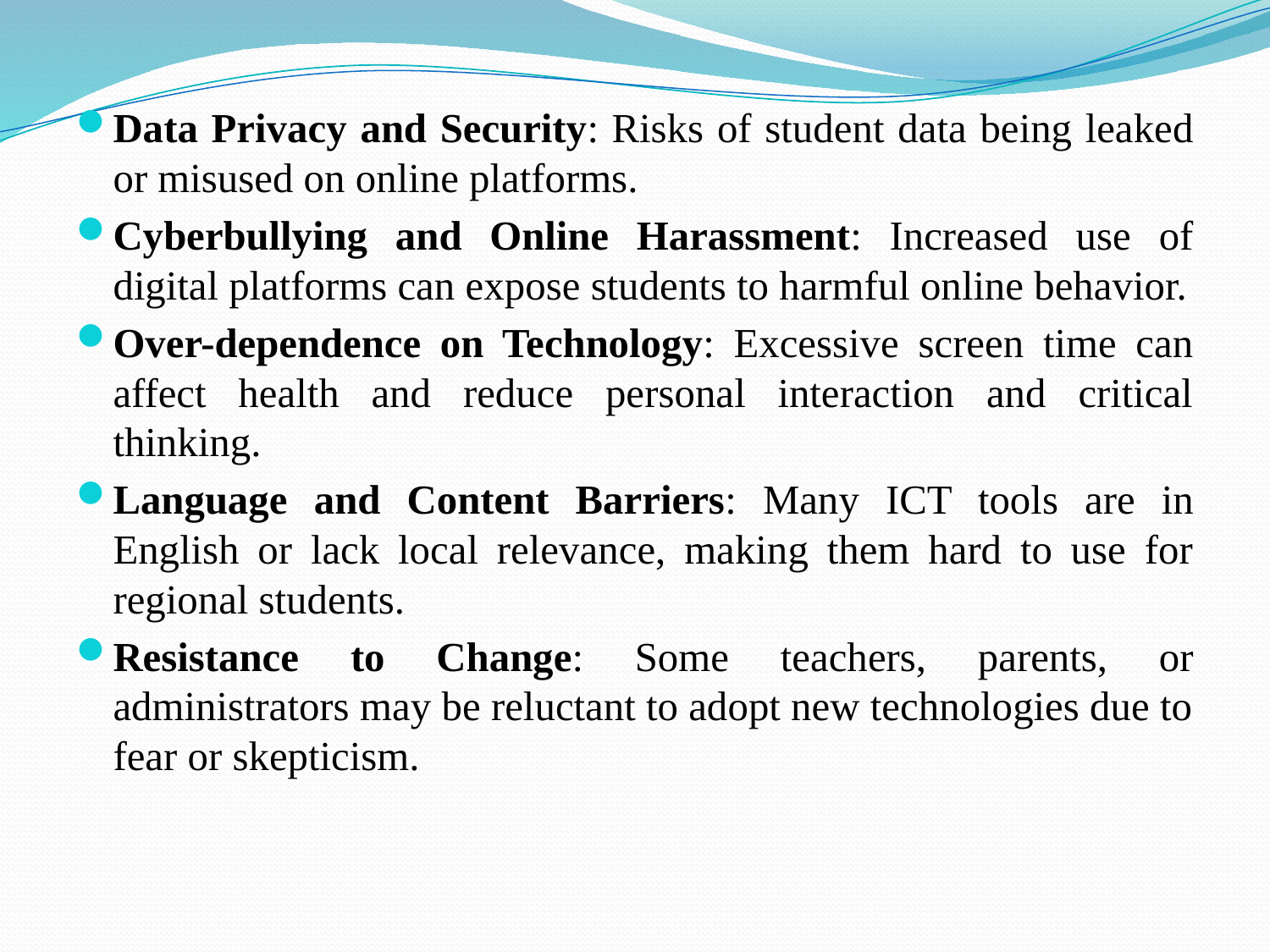

Data Privacy and Security: Risks of student data being leaked or misused on online platforms.
Cyberbullying and Online Harassment: Increased use of digital platforms can expose students to harmful online behavior.
Over-dependence on Technology: Excessive screen time can affect health and reduce personal interaction and critical thinking.
Language and Content Barriers: Many ICT tools are in English or lack local relevance, making them hard to use for regional students.
Resistance to Change: Some teachers, parents, or administrators may be reluctant to adopt new technologies due to fear or skepticism.